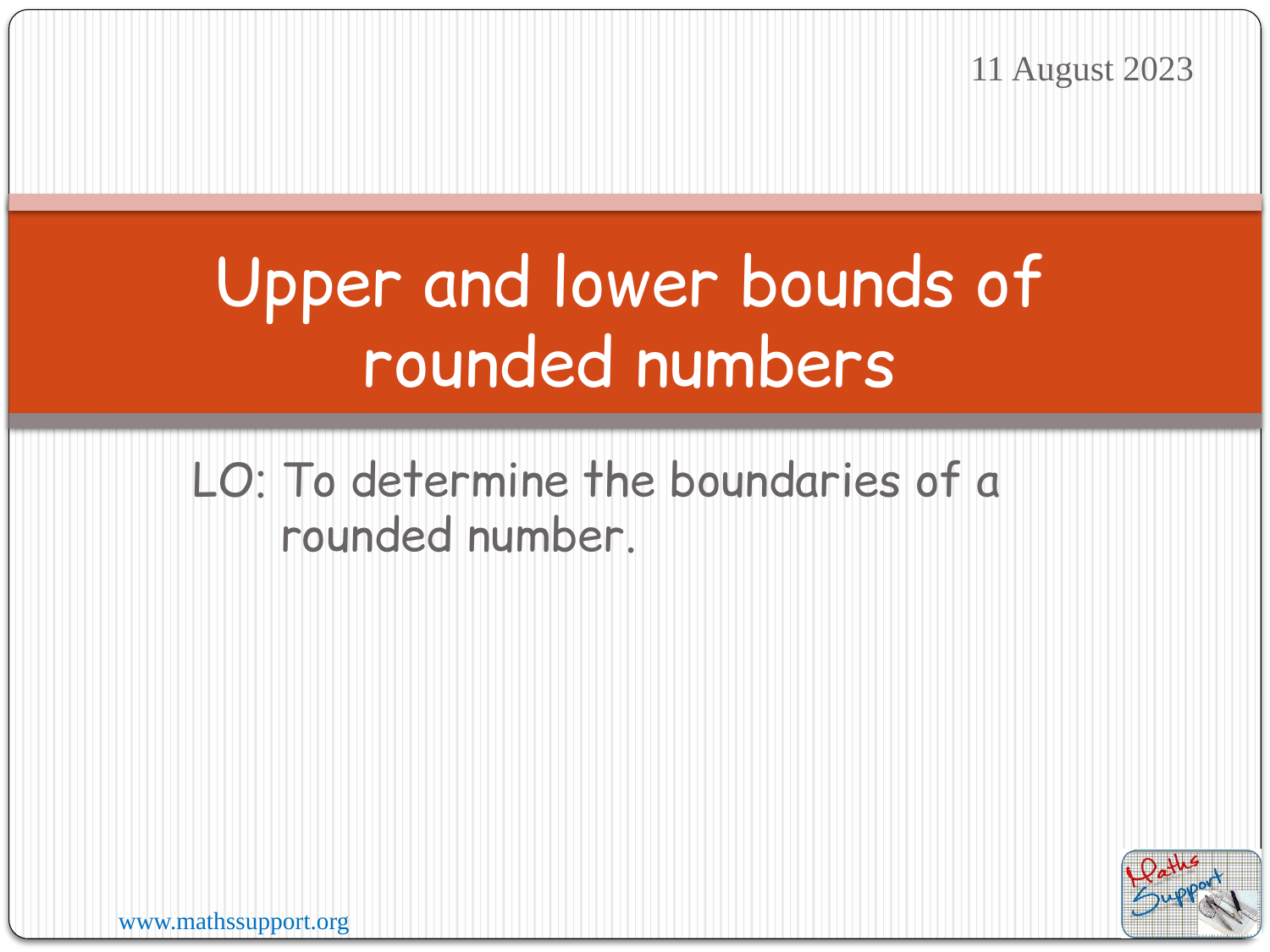

11 August 2023
# Upper and lower bounds of rounded numbers
LO: To determine the boundaries of a rounded number.